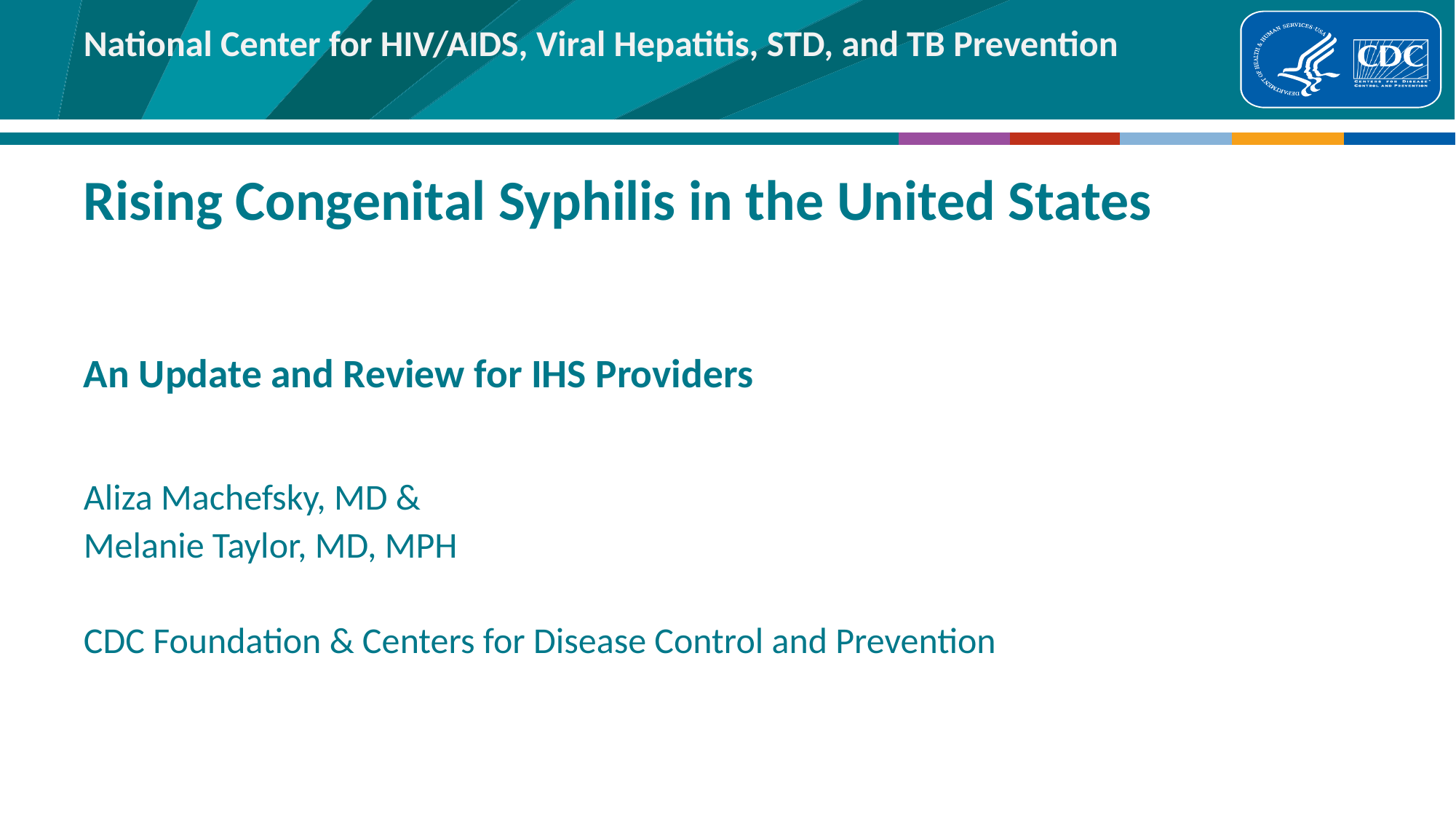

# Rising Congenital Syphilis in the United States
An Update and Review for IHS Providers
Aliza Machefsky, MD &
Melanie Taylor, MD, MPH

CDC Foundation & Centers for Disease Control and Prevention